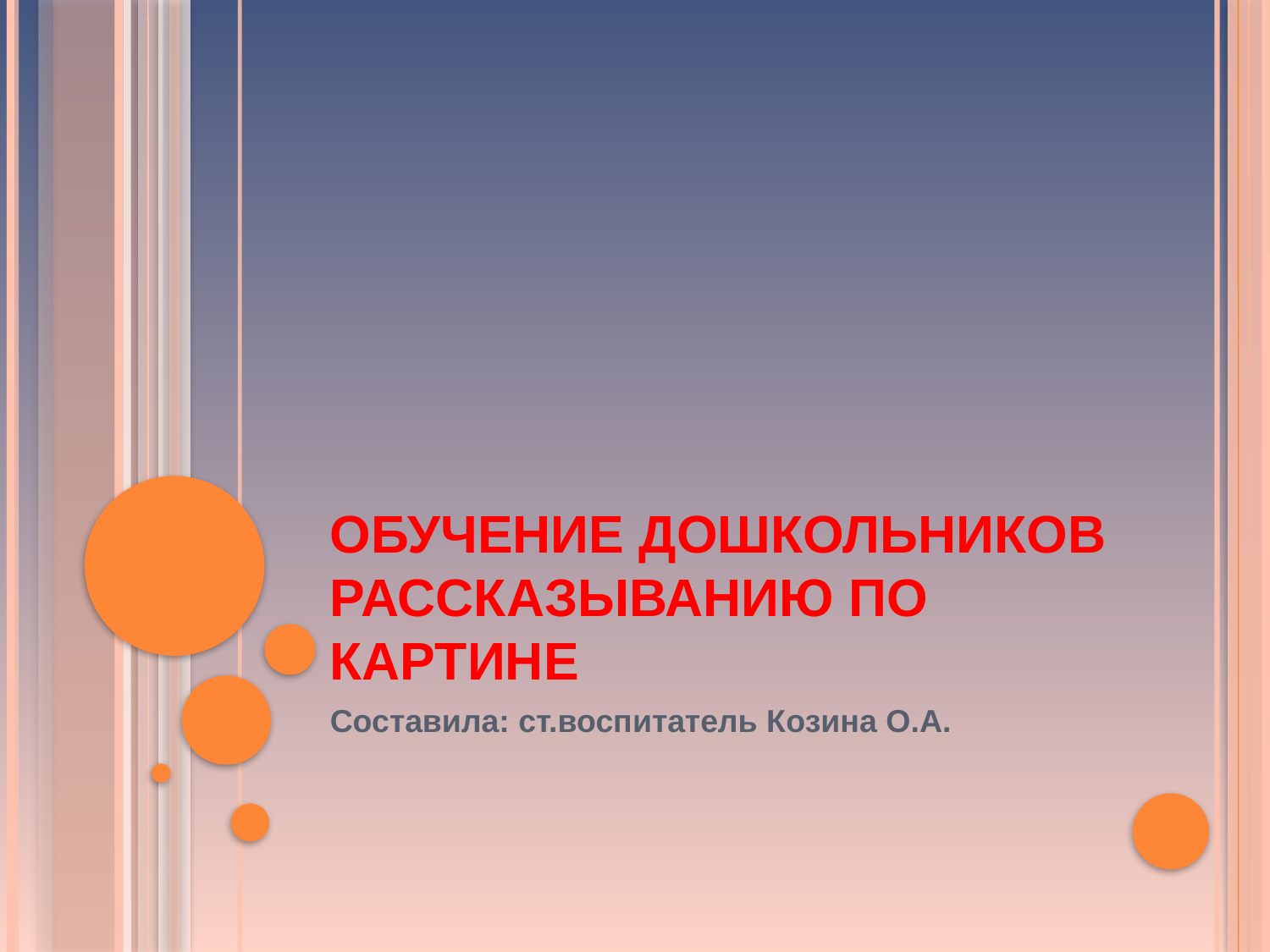

# Обучение дошкольников рассказыванию по картине
Составила: ст.воспитатель Козина О.А.